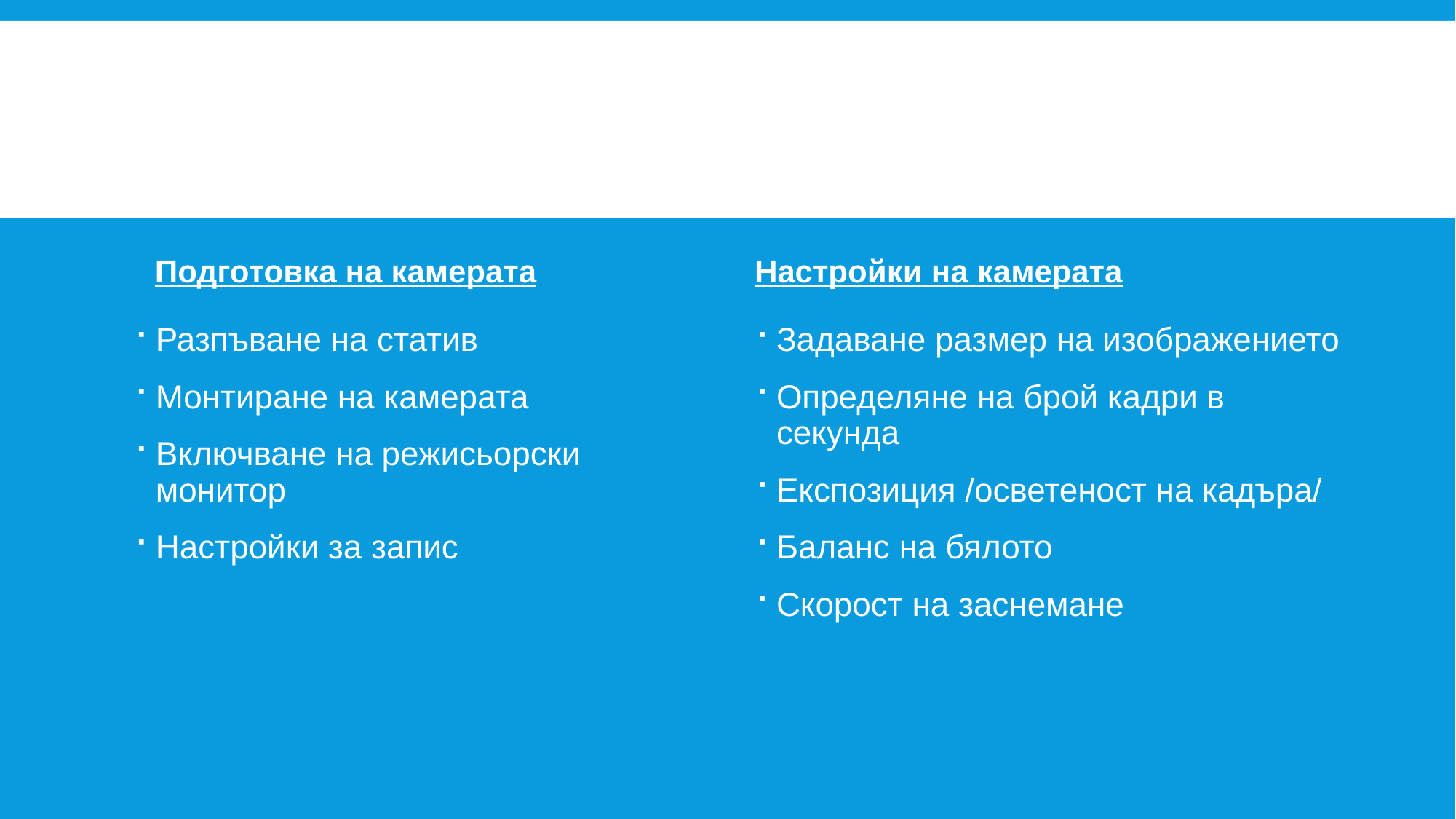

#
Подготовка на камерата
Настройки на камерата
Задаване размер на изображението
Определяне на брой кадри в секунда
Експозиция /осветеност на кадъра/
Баланс на бялото
Скорост на заснемане
Разпъване на статив
Монтиране на камерата
Включване на режисьорски монитор
Настройки за запис